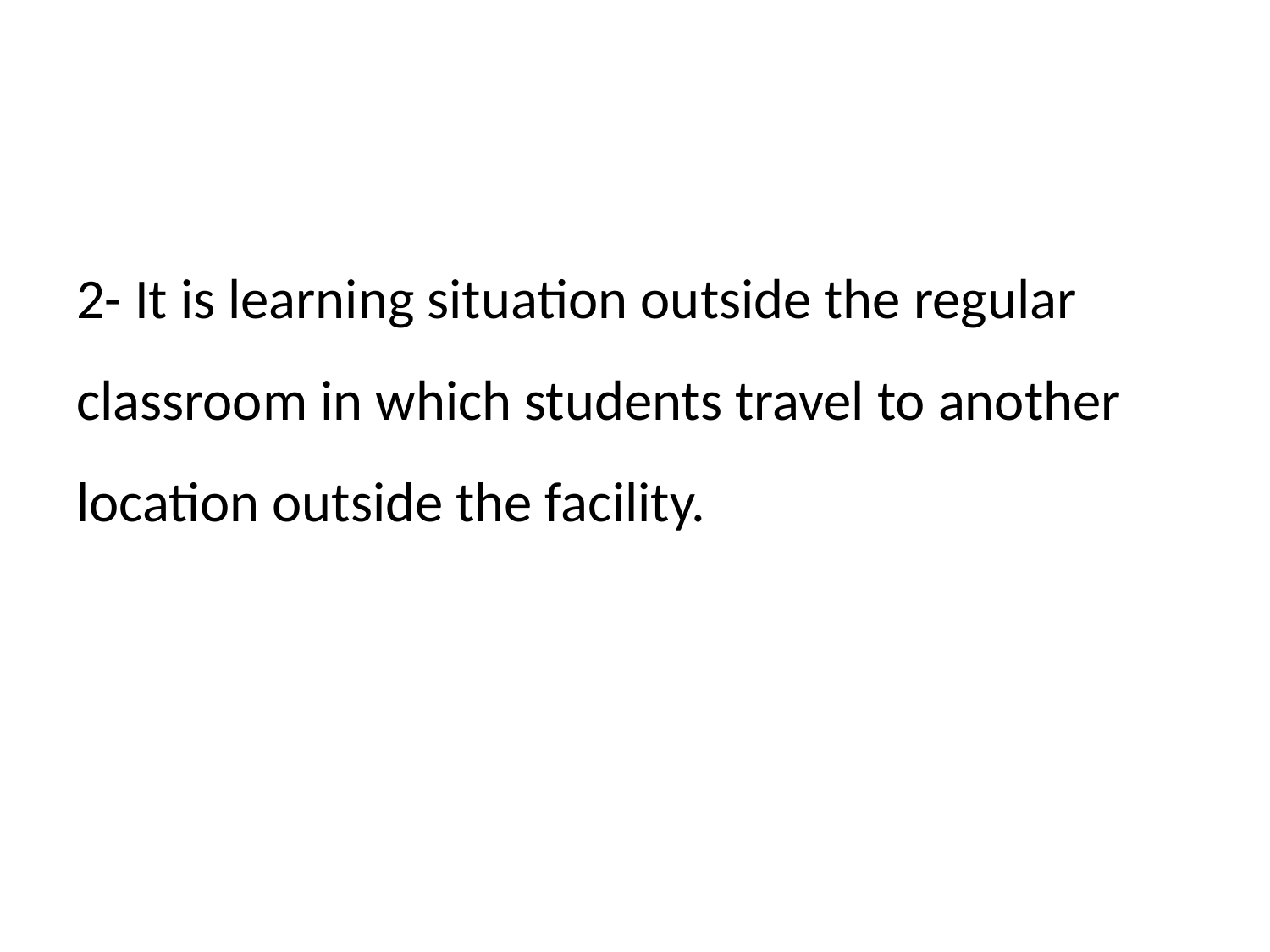

2- It is learning situation outside the regular classroom in which students travel to another location outside the facility.